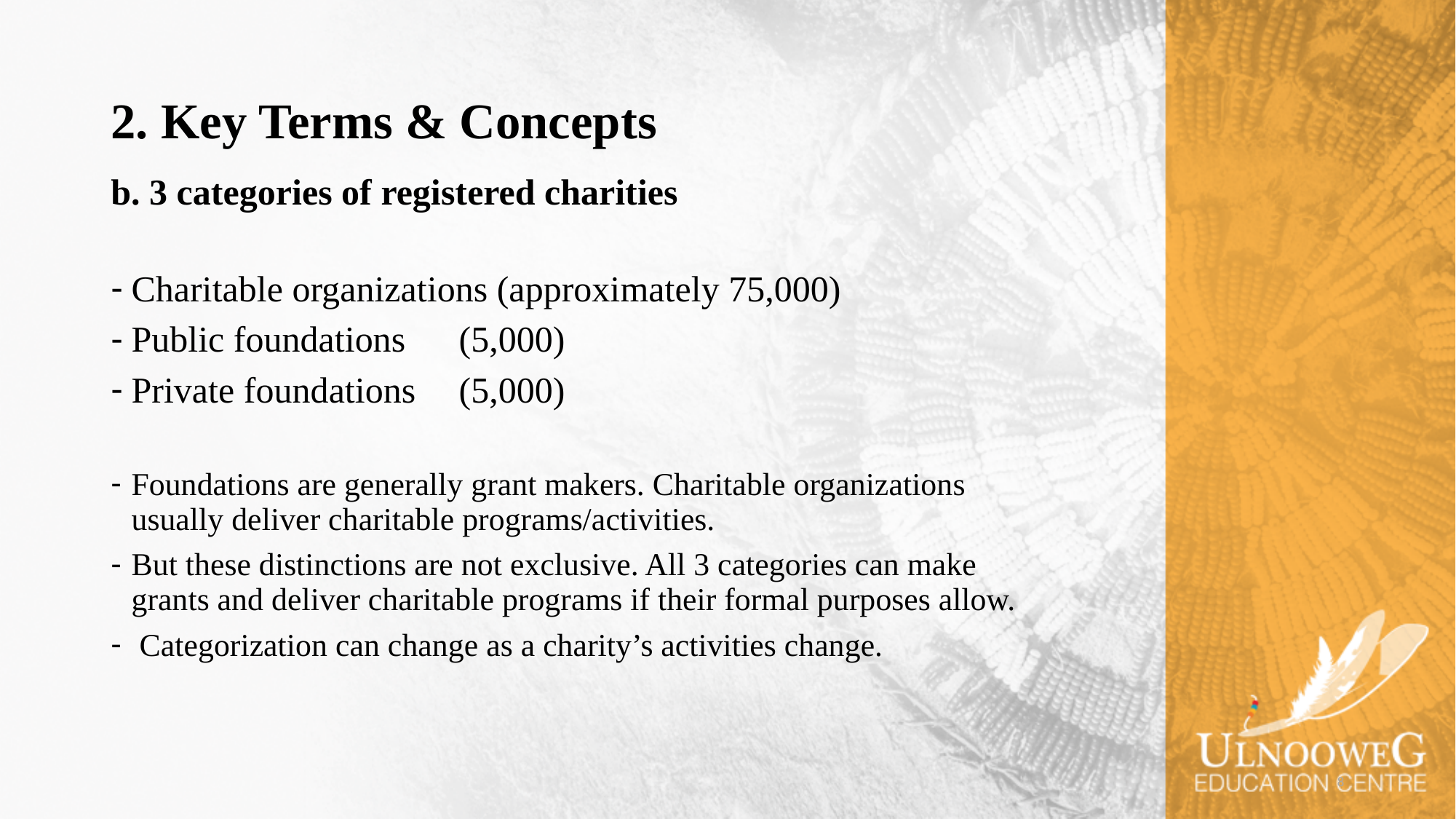

# 2. Key Terms & Concepts
b. 3 categories of registered charities

Charitable organizations (approximately 75,000)
Public foundations	(5,000)
Private foundations 	(5,000)

Foundations are generally grant makers. Charitable organizations usually deliver charitable programs/activities.
But these distinctions are not exclusive. All 3 categories can make grants and deliver charitable programs if their formal purposes allow.
 Categorization can change as a charity’s activities change.

8